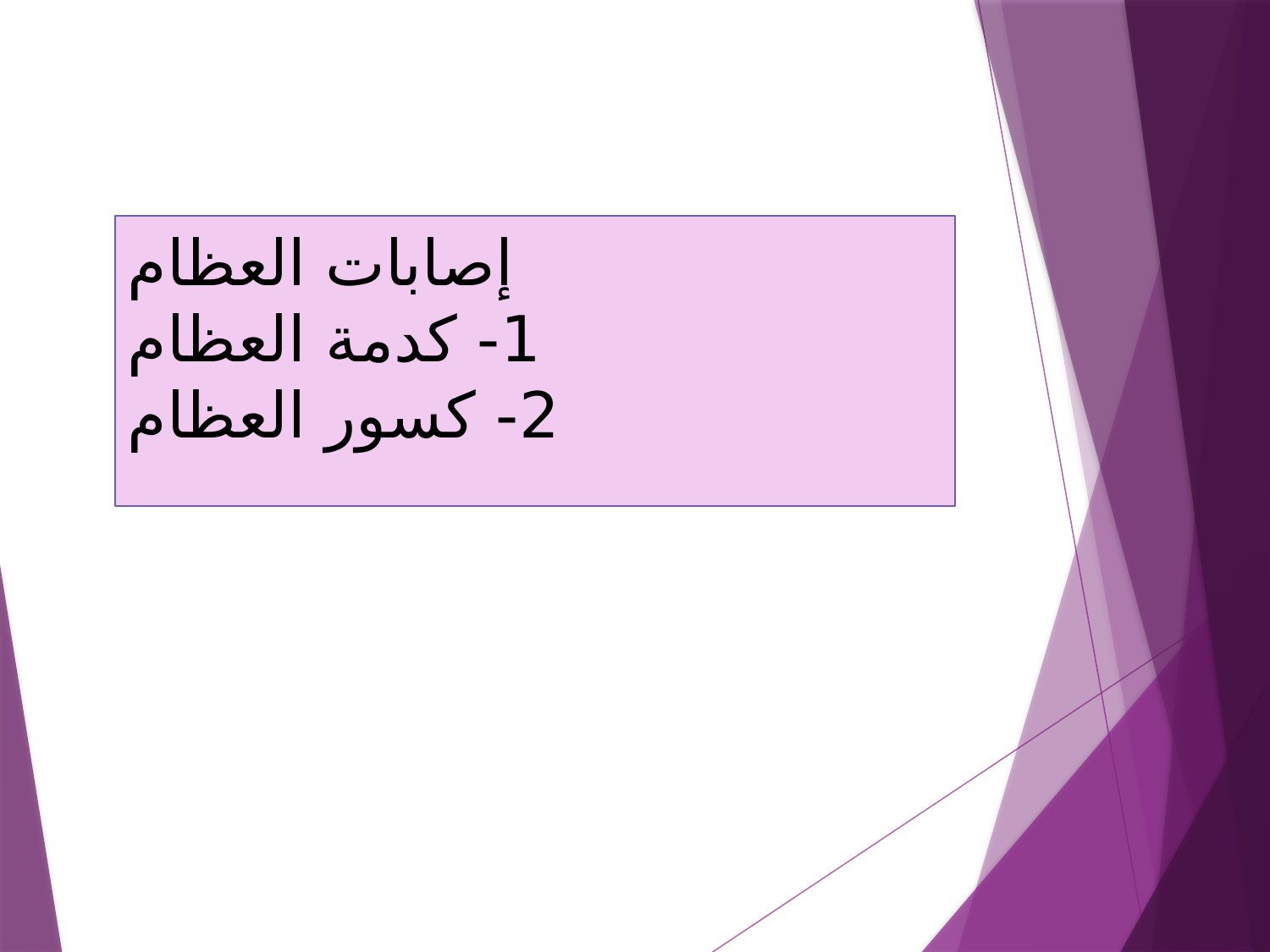

# إصابات العظام 1- كدمة العظام 2- كسور العظام